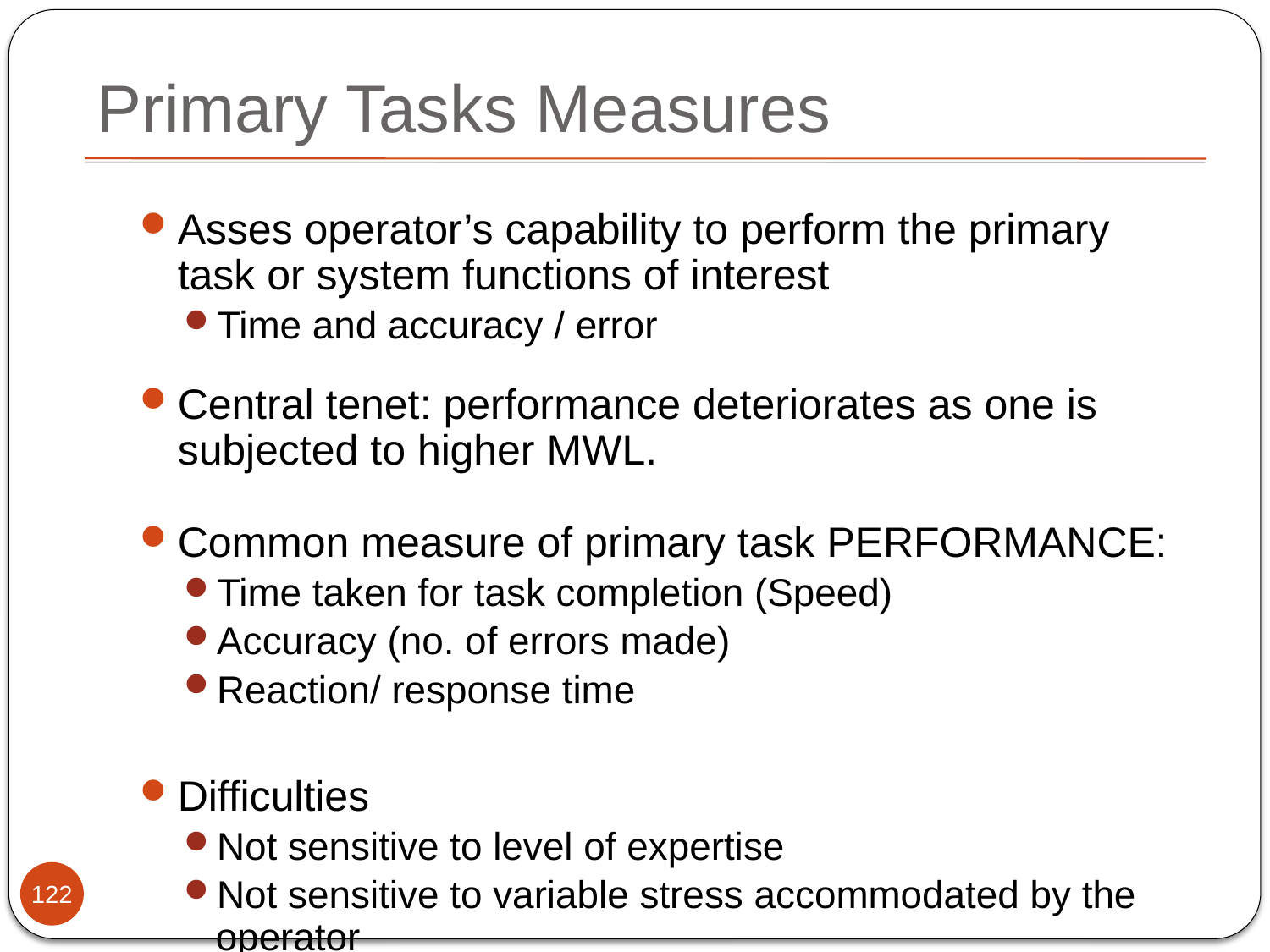

# Primary Tasks Measures
Asses operator’s capability to perform the primary task or system functions of interest
Time and accuracy / error

Central tenet: performance deteriorates as one is subjected to higher MWL.

Common measure of primary task PERFORMANCE:
Time taken for task completion (Speed)
Accuracy (no. of errors made)
Reaction/ response time

Difficulties
Not sensitive to level of expertise
Not sensitive to variable stress accommodated by the operator

122